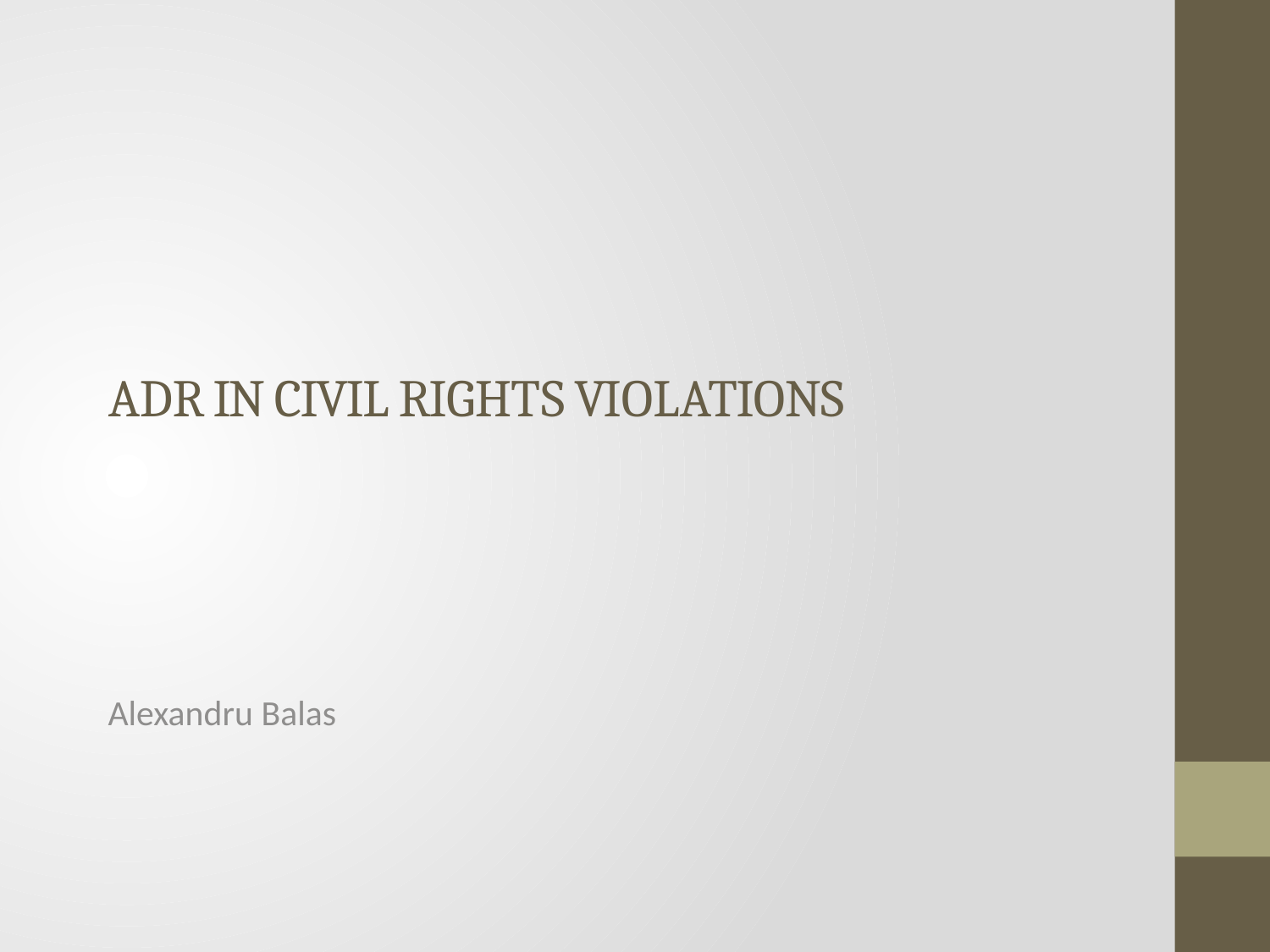

# ADR IN CIVIL RIGHTS VIOLATIONS

Alexandru Balas